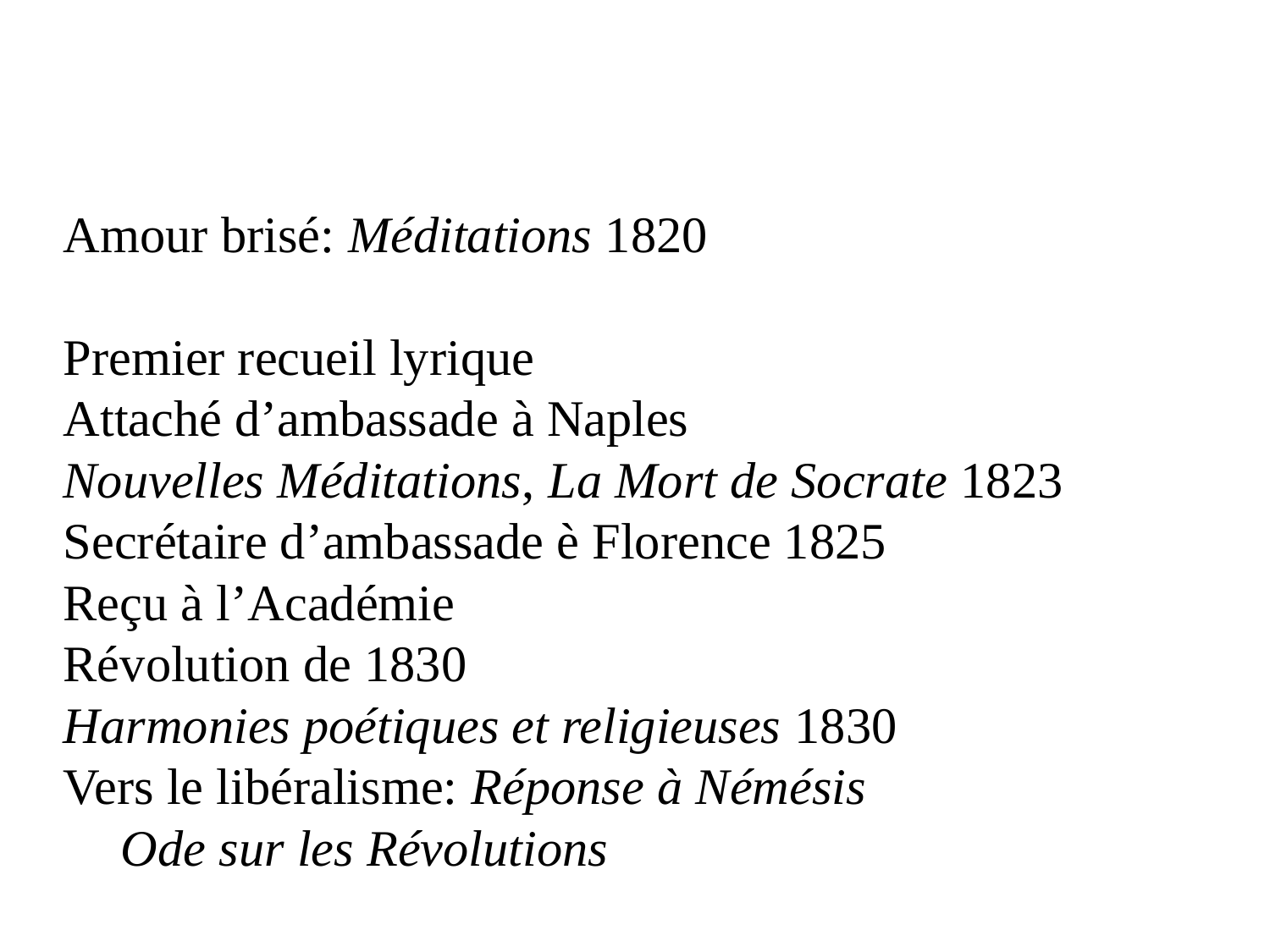

Amour brisé: Méditations 1820

Premier recueil lyrique
Attaché d’ambassade à Naples
Nouvelles Méditations, La Mort de Socrate 1823
Secrétaire d’ambassade è Florence 1825
Reçu à l’Académie
Révolution de 1830
Harmonies poétiques et religieuses 1830
Vers le libéralisme: Réponse à Némésis
	Ode sur les Révolutions